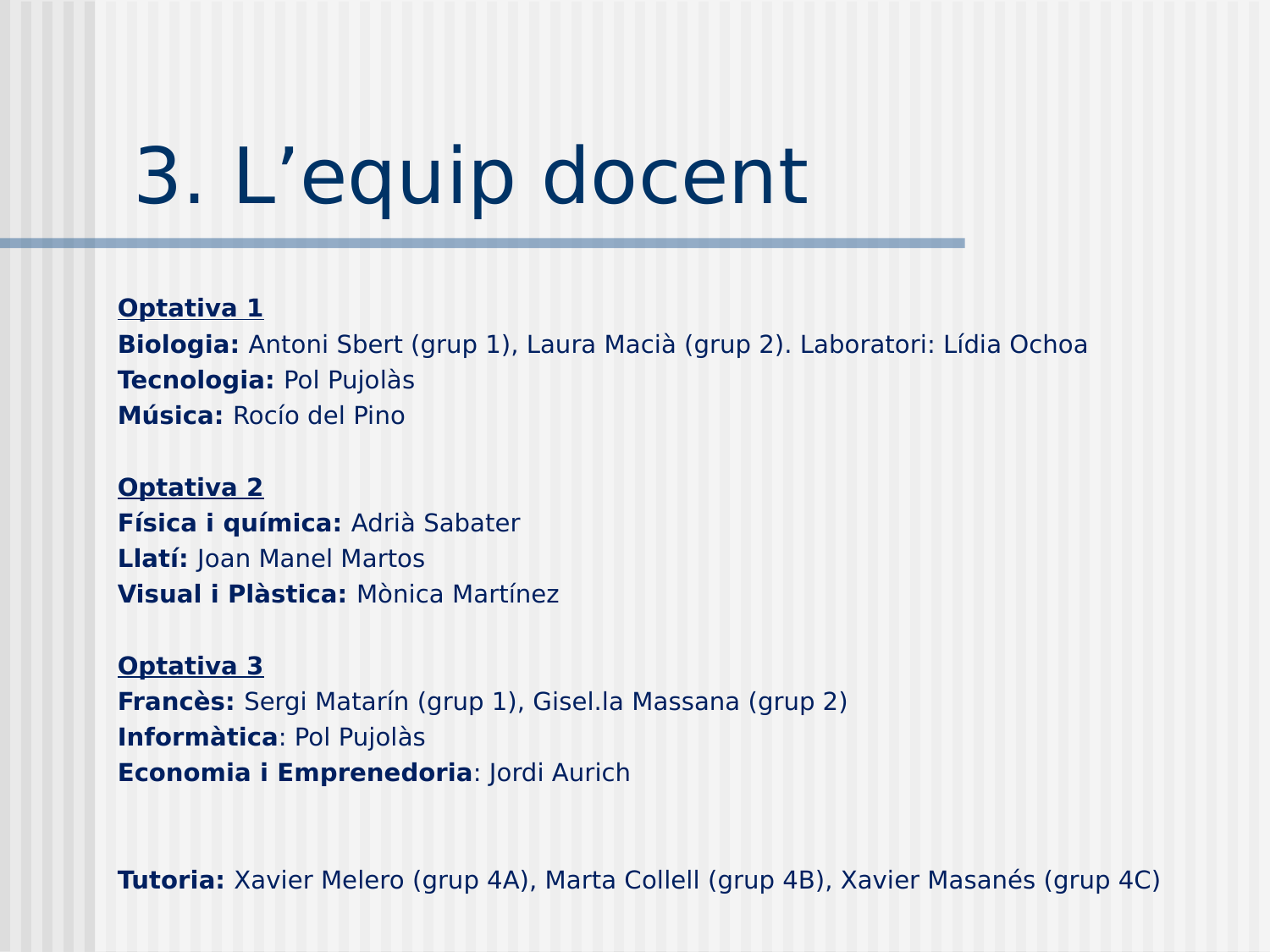

3. L’equip docent
Optativa 1
Biologia: Antoni Sbert (grup 1), Laura Macià (grup 2). Laboratori: Lídia Ochoa
Tecnologia: Pol Pujolàs
Música: Rocío del Pino

Optativa 2
Física i química: Adrià Sabater
Llatí: Joan Manel Martos
Visual i Plàstica: Mònica Martínez

Optativa 3
Francès: Sergi Matarín (grup 1), Gisel.la Massana (grup 2)
Informàtica: Pol Pujolàs
Economia i Emprenedoria: Jordi Aurich

Tutoria: Xavier Melero (grup 4A), Marta Collell (grup 4B), Xavier Masanés (grup 4C)